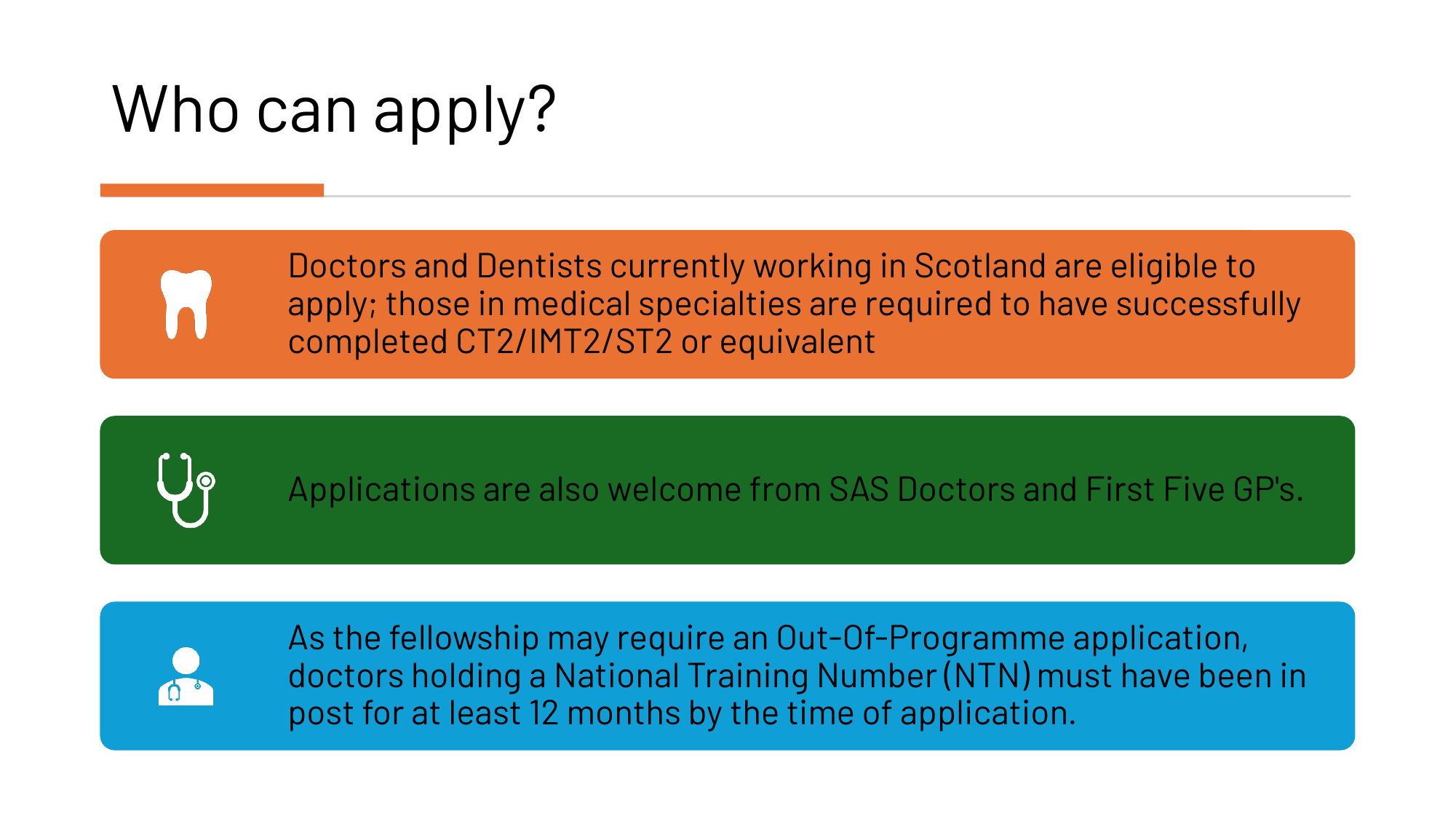

# Who can apply?

Doctors and Dentists currently working in Scotland are eligible to apply; those in medical specialties are required to have successfully completed CT2/IMT2/ST2 or equivalent
Applications are also welcome from SAS Doctors and First Five GP's.
As the fellowship may require an Out-Of-Programme application, doctors holding a National Training Number (NTN) must have been in post for at least 12 months by the time of application.